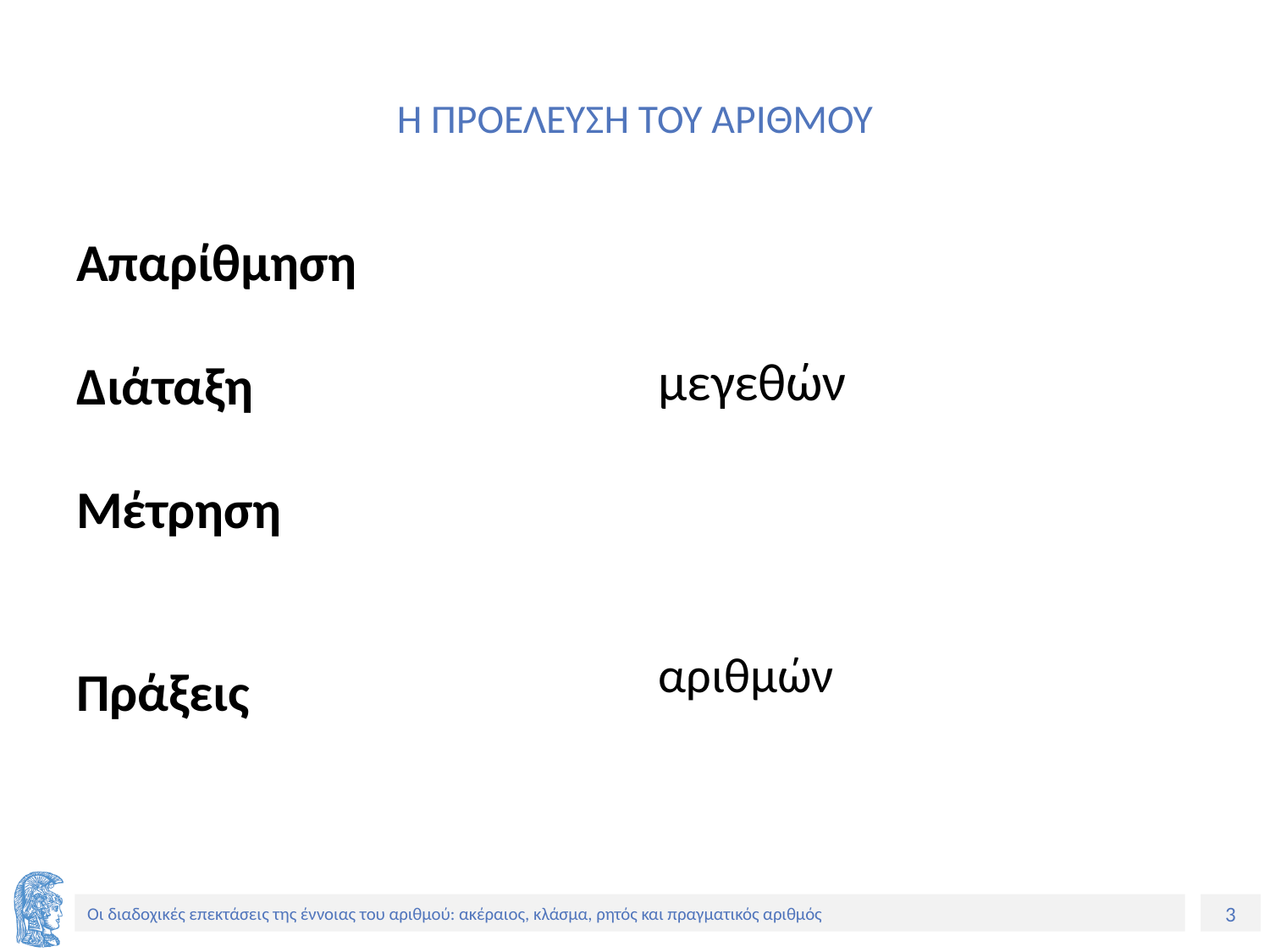

# Η ΠΡΟΕΛΕΥΣΗ ΤΟΥ ΑΡΙΘΜΟΥ
Απαρίθμηση

Διάταξη

Μέτρηση

Πράξεις

μεγεθών

αριθμών